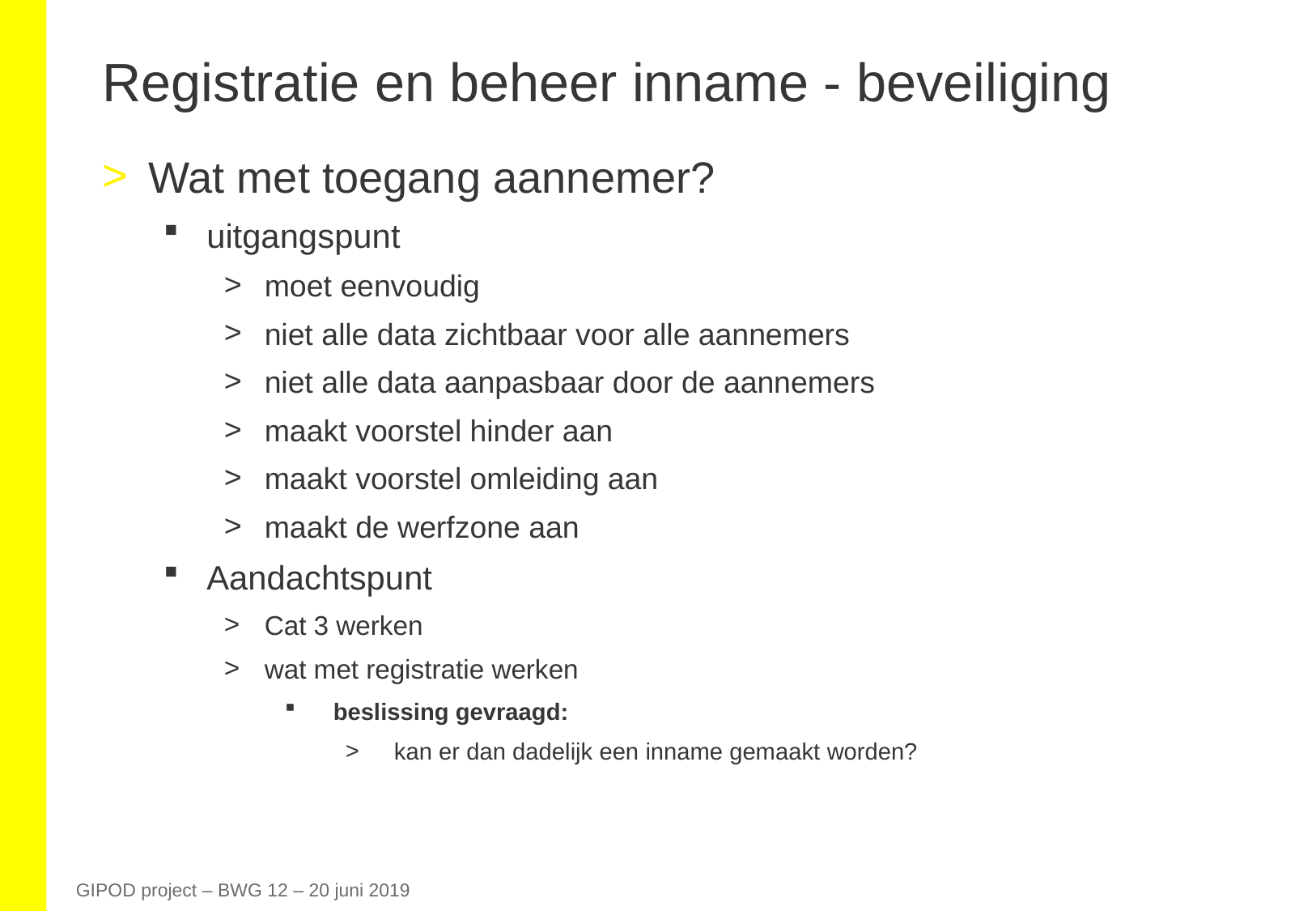

# Registratie en beheer inname - beveiliging
Wat met toegang aannemer?
uitgangspunt
moet eenvoudig
niet alle data zichtbaar voor alle aannemers
niet alle data aanpasbaar door de aannemers
maakt voorstel hinder aan
maakt voorstel omleiding aan
maakt de werfzone aan
Aandachtspunt
Cat 3 werken
wat met registratie werken
beslissing gevraagd:
kan er dan dadelijk een inname gemaakt worden?
GIPOD project – BWG 12 – 20 juni 2019